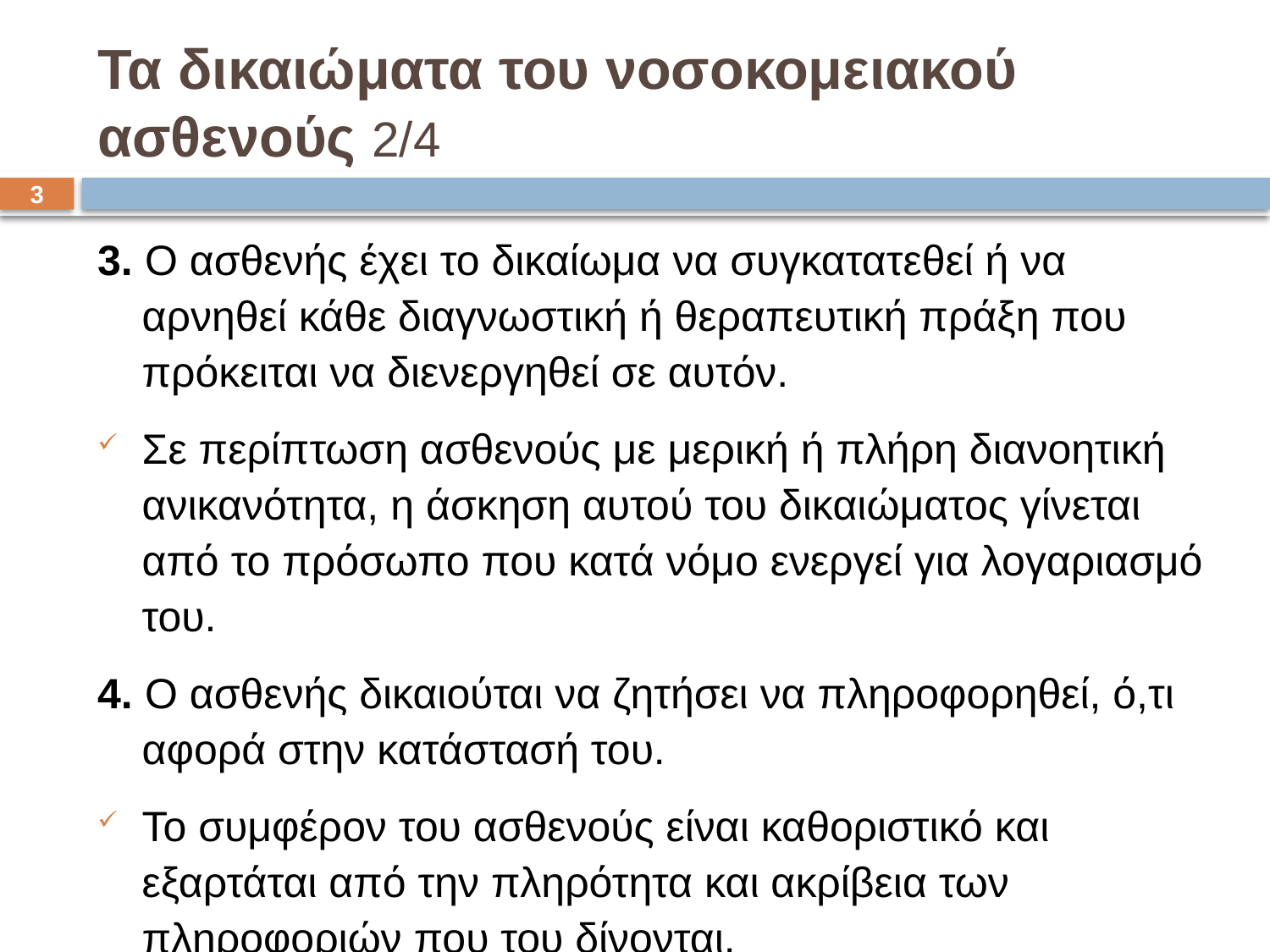

# Τα δικαιώματα του νοσοκομειακού ασθενούς 2/4
3
3. Ο ασθενής έχει το δικαίωμα να συγκατατεθεί ή να αρνηθεί κάθε διαγνωστική ή θεραπευτική πράξη που πρόκειται να διενεργηθεί σε αυτόν.
Σε περίπτωση ασθενούς με μερική ή πλήρη διανοητική ανικανότητα, η άσκηση αυτού του δικαιώματος γίνεται από το πρόσωπο που κατά νόμο ενεργεί για λογαριασμό του.
4. Ο ασθενής δικαιούται να ζητήσει να πληροφορηθεί, ό,τι αφορά στην κατάστασή του.
Το συμφέρον του ασθενούς είναι καθοριστικό και εξαρτάται από την πληρότητα και ακρίβεια των πληροφοριών που του δίνονται.